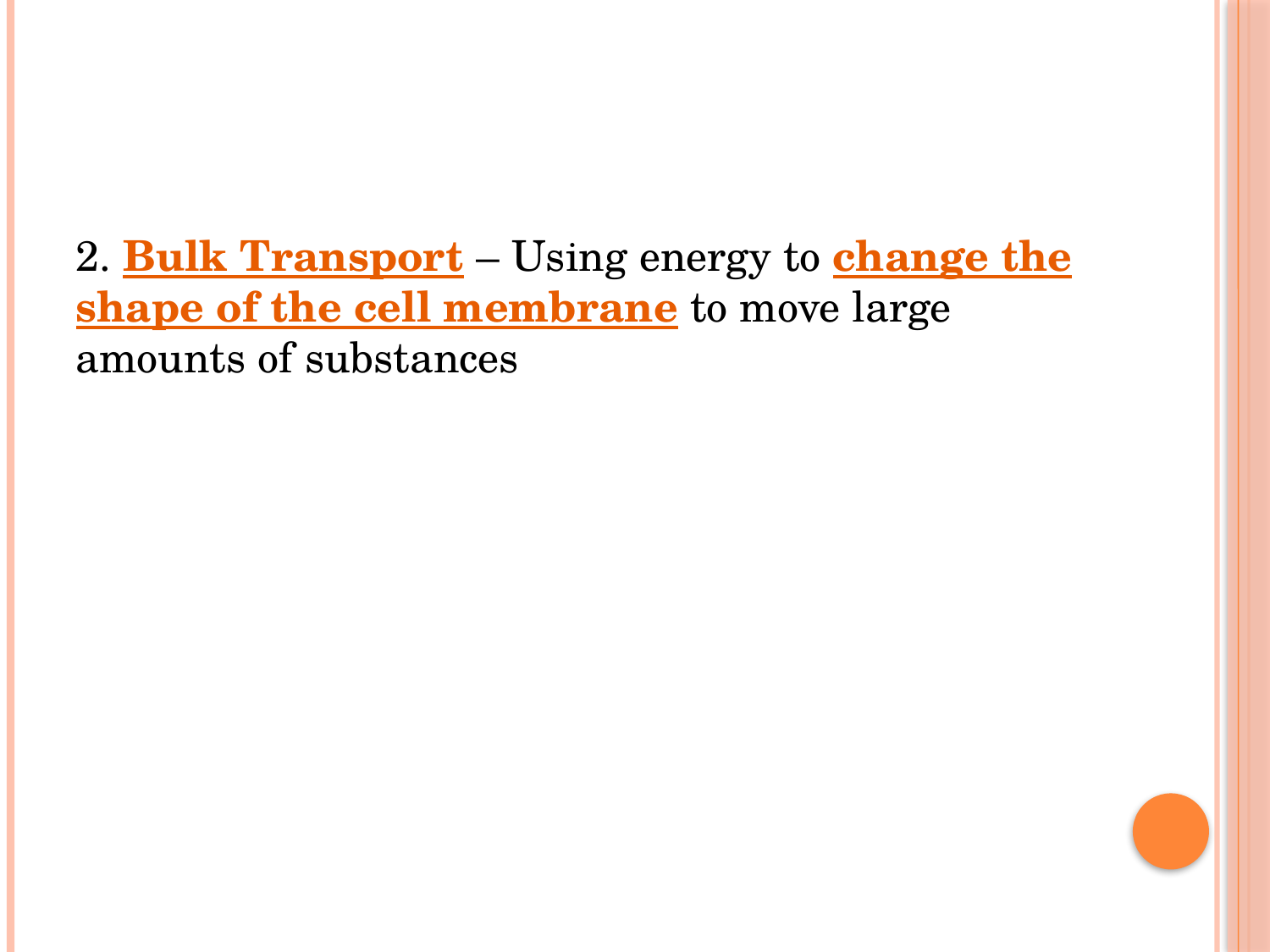

#
2. Bulk Transport – Using energy to change the shape of the cell membrane to move large amounts of substances